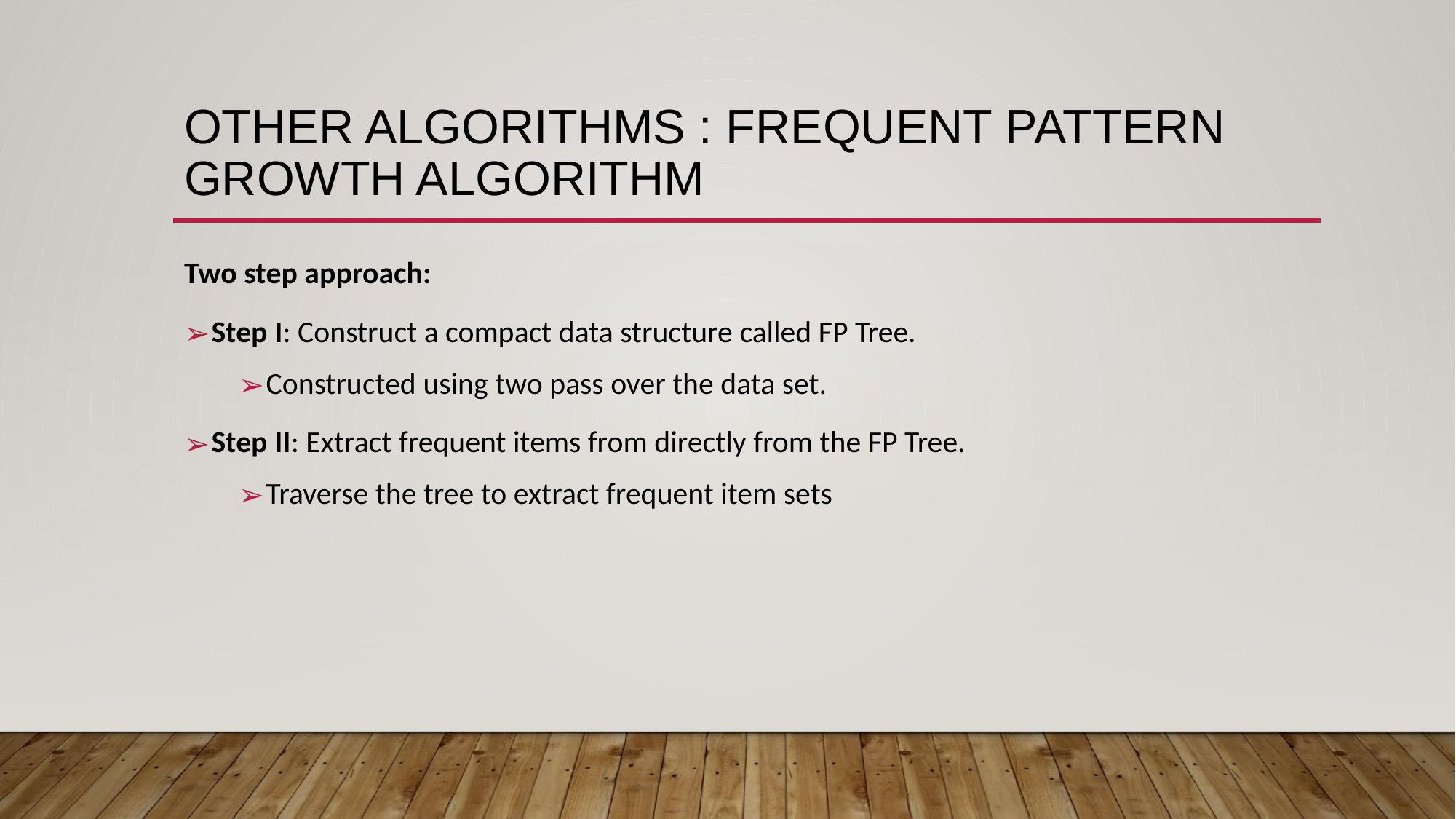

# OTHER ALGORITHMS : FREQUENT PATTERN GROWTH ALGORITHM
Two step approach:
Step I: Construct a compact data structure called FP Tree.
Constructed using two pass over the data set.
Step II: Extract frequent items from directly from the FP Tree.
Traverse the tree to extract frequent item sets